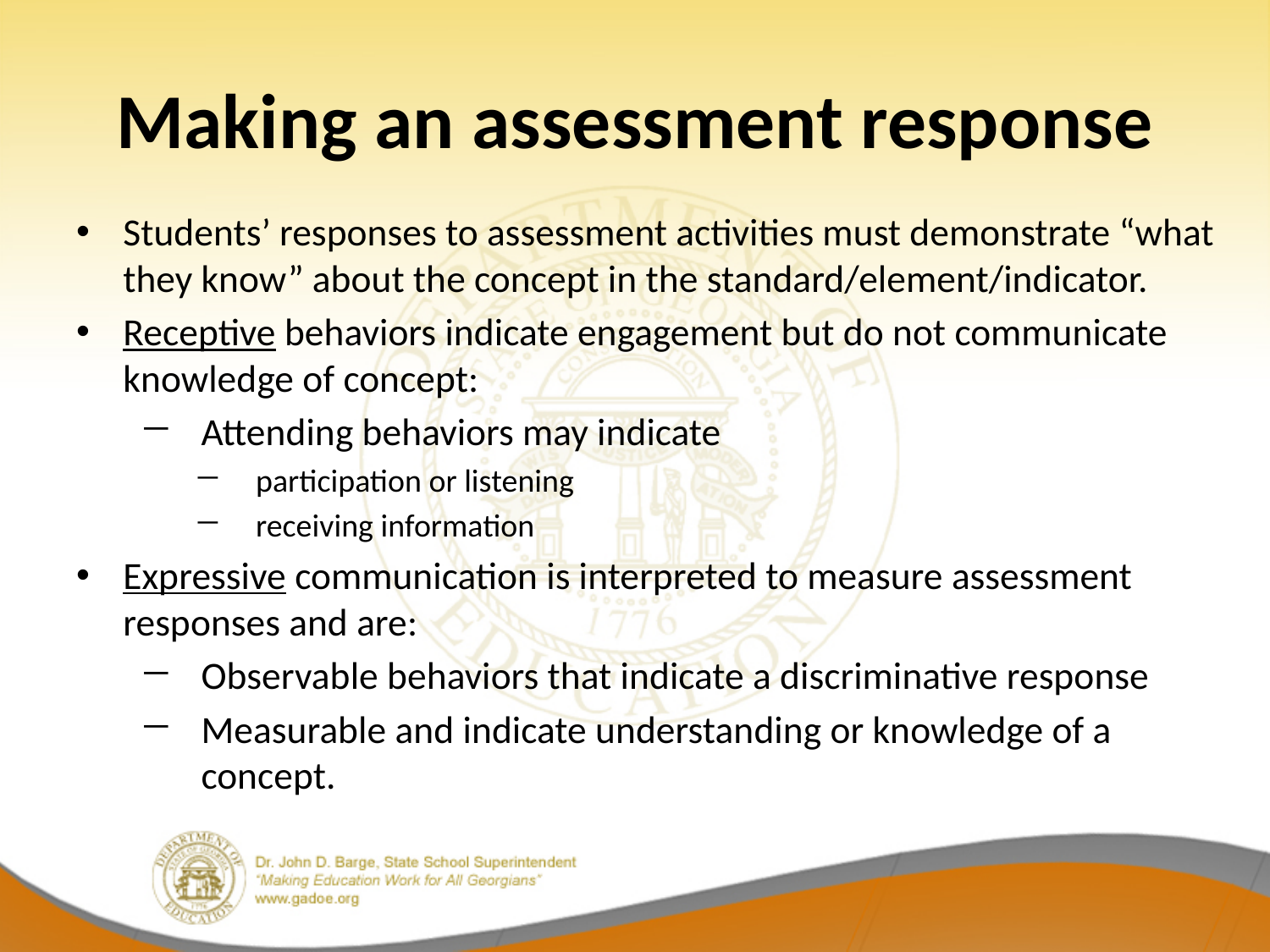

# Making an assessment response
Students’ responses to assessment activities must demonstrate “what they know” about the concept in the standard/element/indicator.
Receptive behaviors indicate engagement but do not communicate knowledge of concept:
Attending behaviors may indicate
participation or listening
receiving information
Expressive communication is interpreted to measure assessment responses and are:
Observable behaviors that indicate a discriminative response
Measurable and indicate understanding or knowledge of a concept.